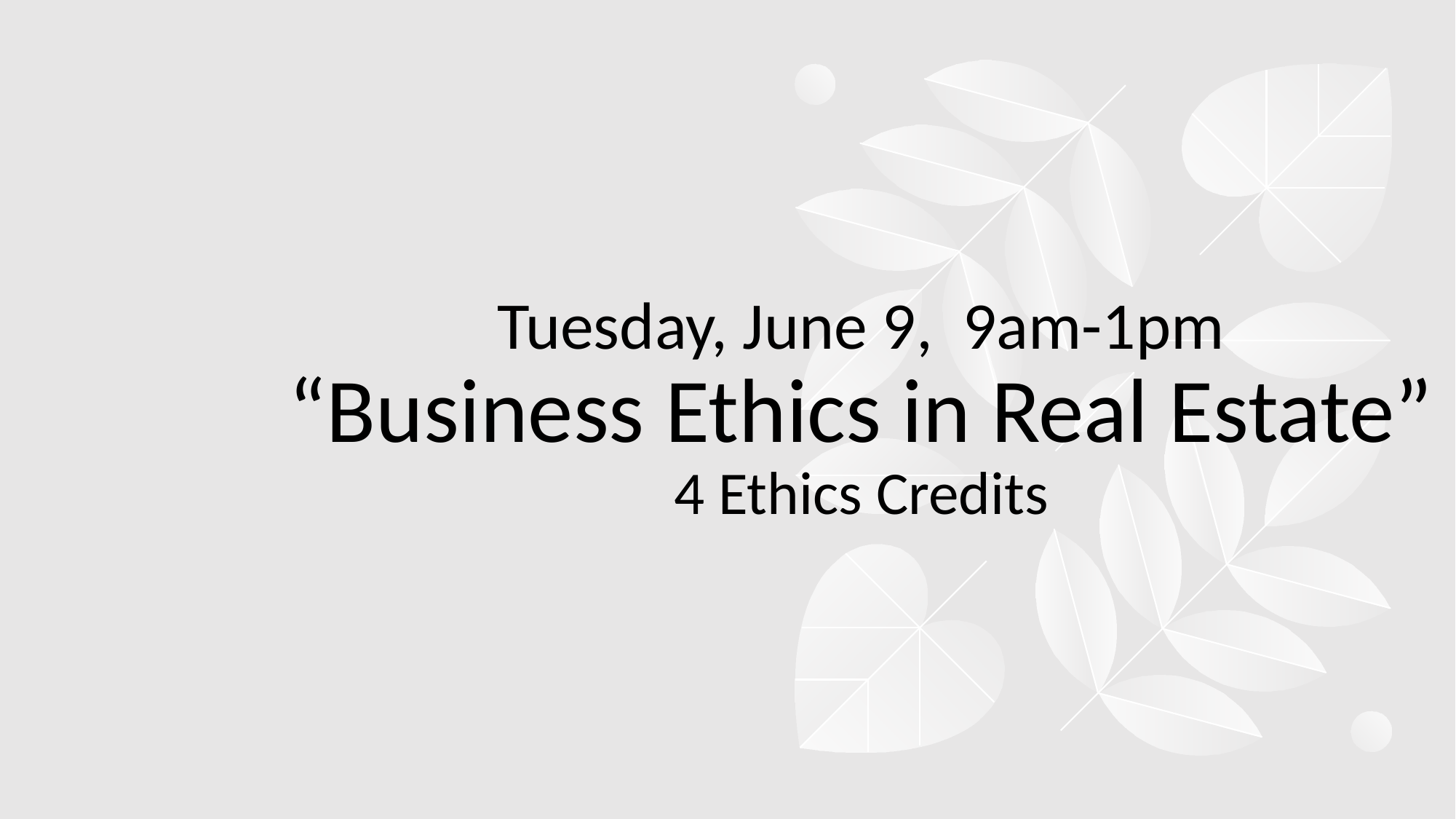

# Tuesday, June 9,  9am-1pm “Business Ethics in Real Estate” 4 Ethics Credits